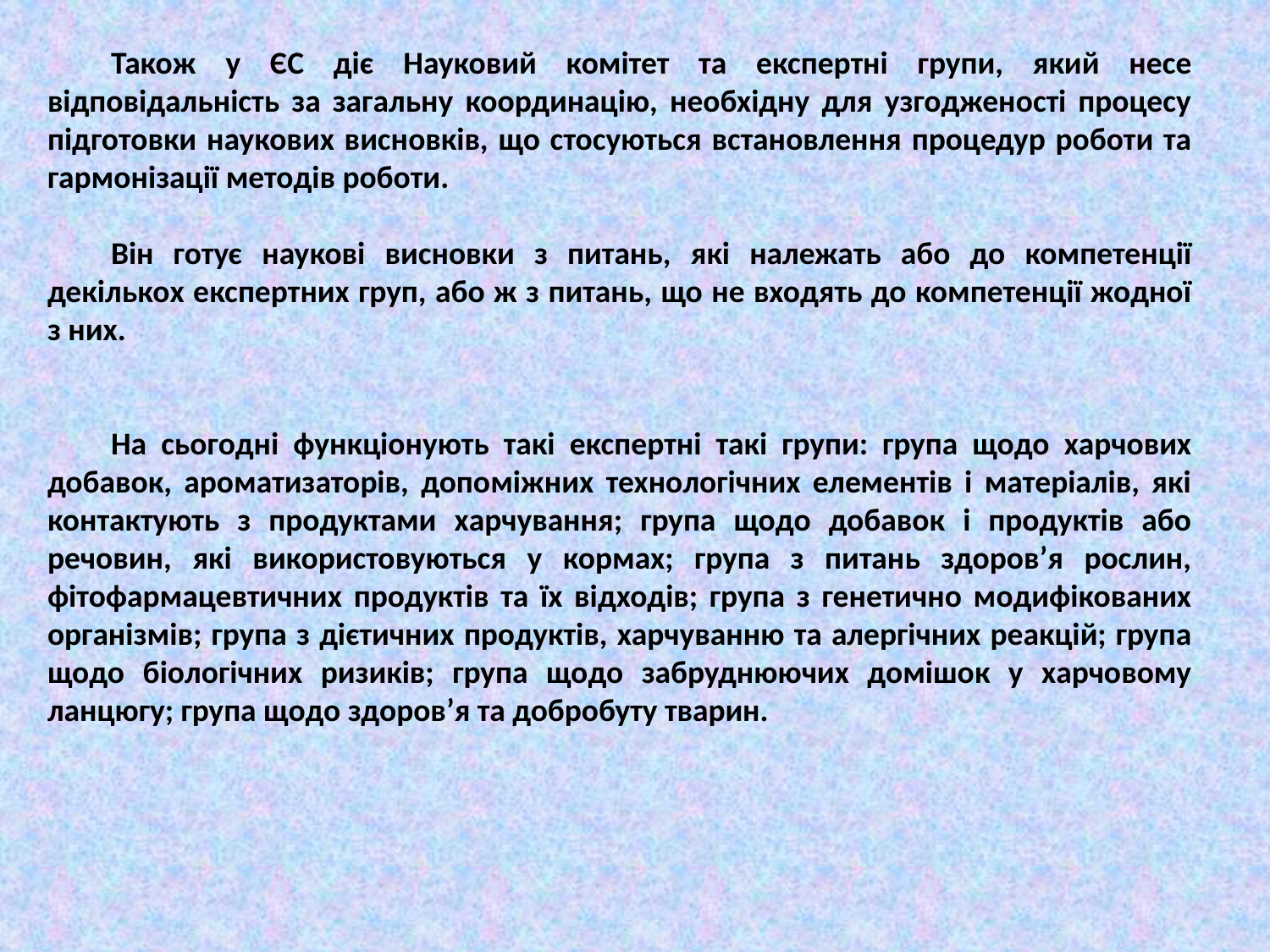

Також у ЄС діє Науковий комітет та експертні групи, який несе відповідальність за загальну координацію, необхідну для узгодженості процесу підготовки наукових висновків, що стосуються встановлення процедур роботи та гармонізації методів роботи.

Він готує наукові висновки з питань, які належать або до компетенції декількох експертних груп, або ж з питань, що не входять до компетенції жодної з них.

На сьогодні функціонують такі експертні такі групи: група щодо харчових добавок, ароматизаторів, допоміжних технологічних елементів і матеріалів, які контактують з продуктами харчування; група щодо добавок і продуктів або речовин, які використовуються у кормах; група з питань здоров’я рослин, фітофармацевтичних продуктів та їх відходів; група з генетично модифікованих організмів; група з дієтичних продуктів, харчуванню та алергічних реакцій; група щодо біологічних ризиків; група щодо забруднюючих домішок у харчовому ланцюгу; група щодо здоров’я та добробуту тварин.